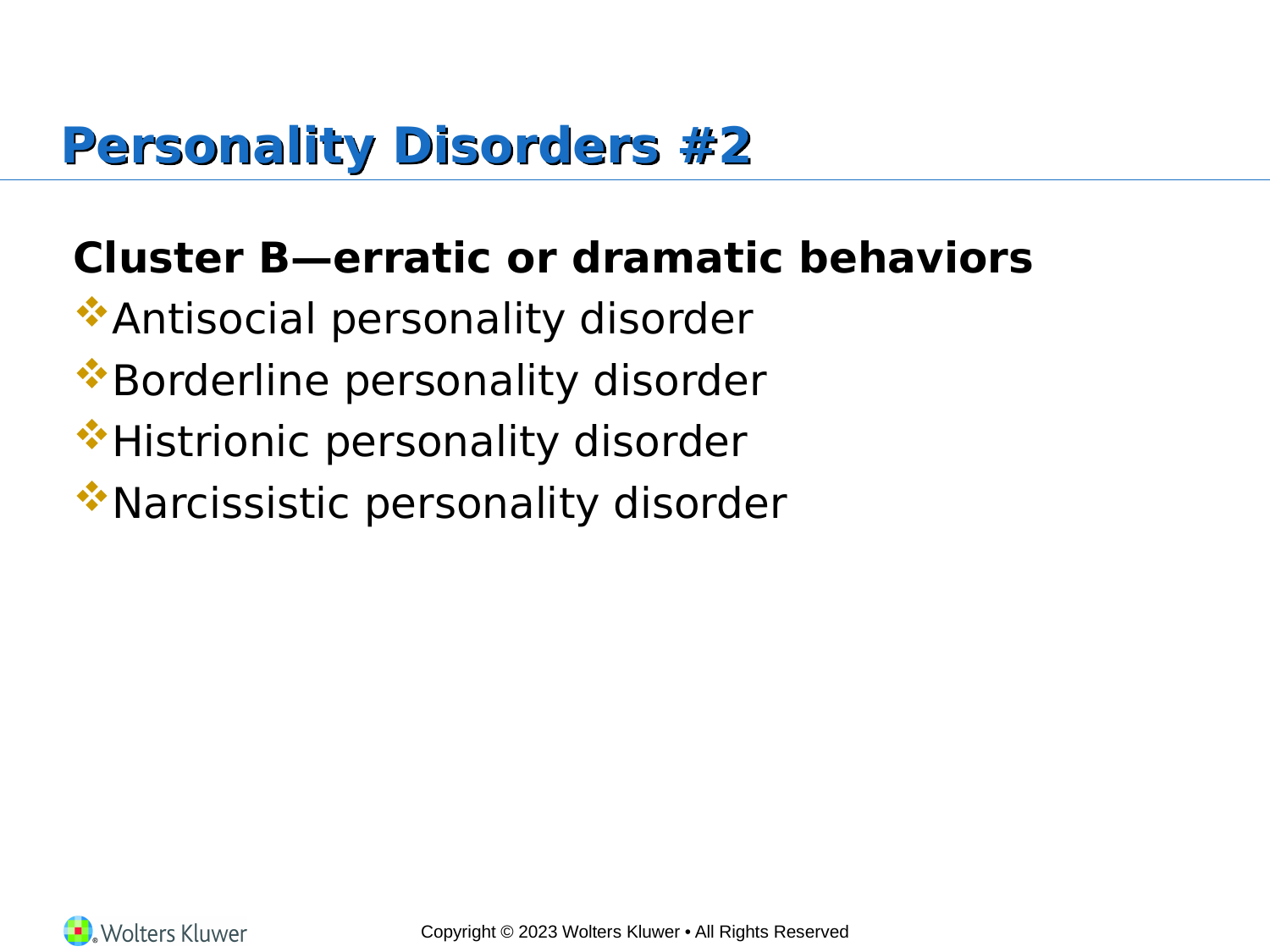

# Personality Disorders #2
Cluster B—erratic or dramatic behaviors
Antisocial personality disorder
Borderline personality disorder
Histrionic personality disorder
Narcissistic personality disorder